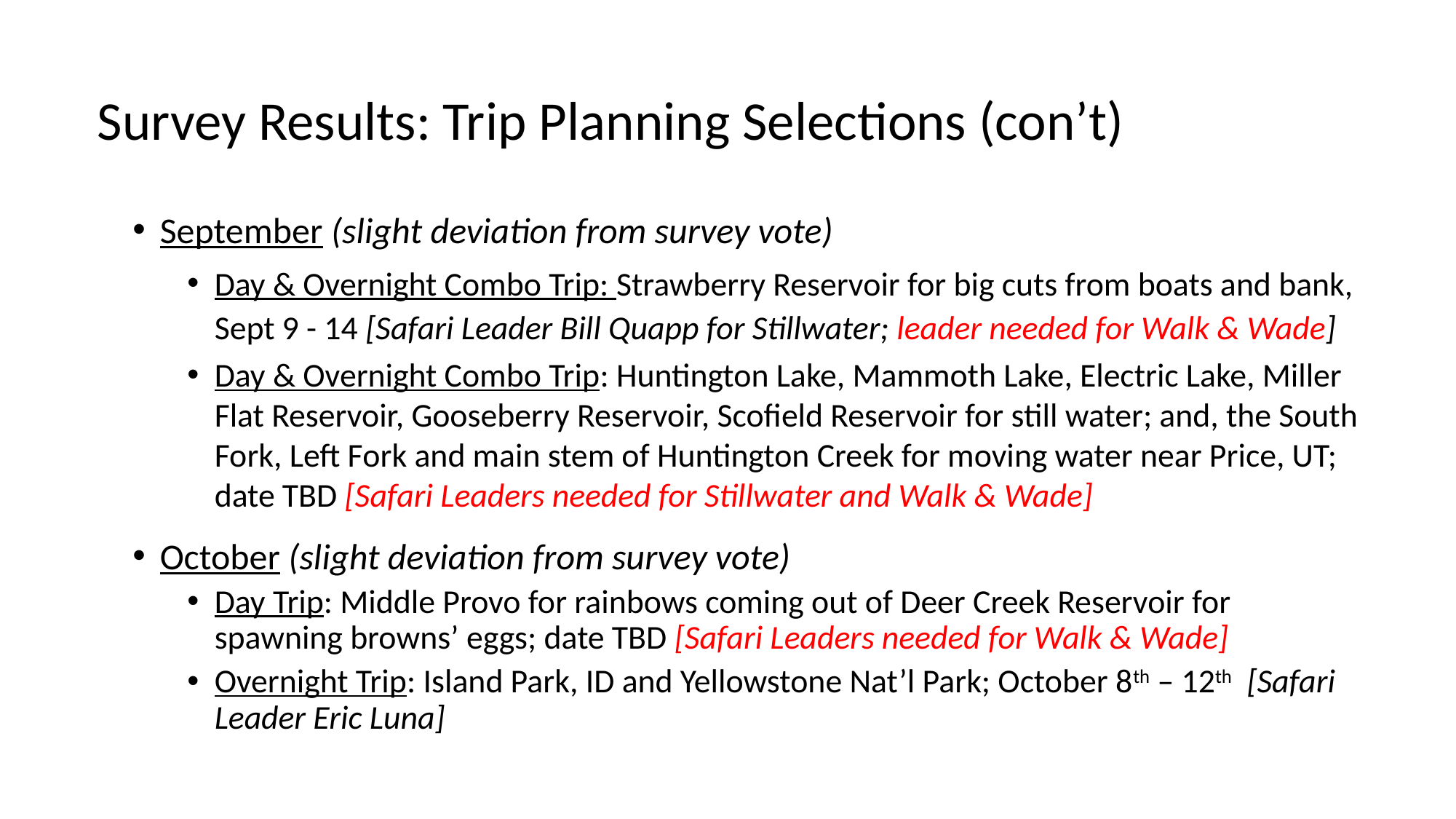

# Survey Results: Trip Planning Selections (con’t)
September (slight deviation from survey vote)
Day & Overnight Combo Trip: Strawberry Reservoir for big cuts from boats and bank, Sept 9 - 14 [Safari Leader Bill Quapp for Stillwater; leader needed for Walk & Wade]
Day & Overnight Combo Trip: Huntington Lake, Mammoth Lake, Electric Lake, Miller Flat Reservoir, Gooseberry Reservoir, Scofield Reservoir for still water; and, the South Fork, Left Fork and main stem of Huntington Creek for moving water near Price, UT; date TBD [Safari Leaders needed for Stillwater and Walk & Wade]
October (slight deviation from survey vote)
Day Trip: Middle Provo for rainbows coming out of Deer Creek Reservoir for spawning browns’ eggs; date TBD [Safari Leaders needed for Walk & Wade]
Overnight Trip: Island Park, ID and Yellowstone Nat’l Park; October 8th – 12th  [Safari Leader Eric Luna]